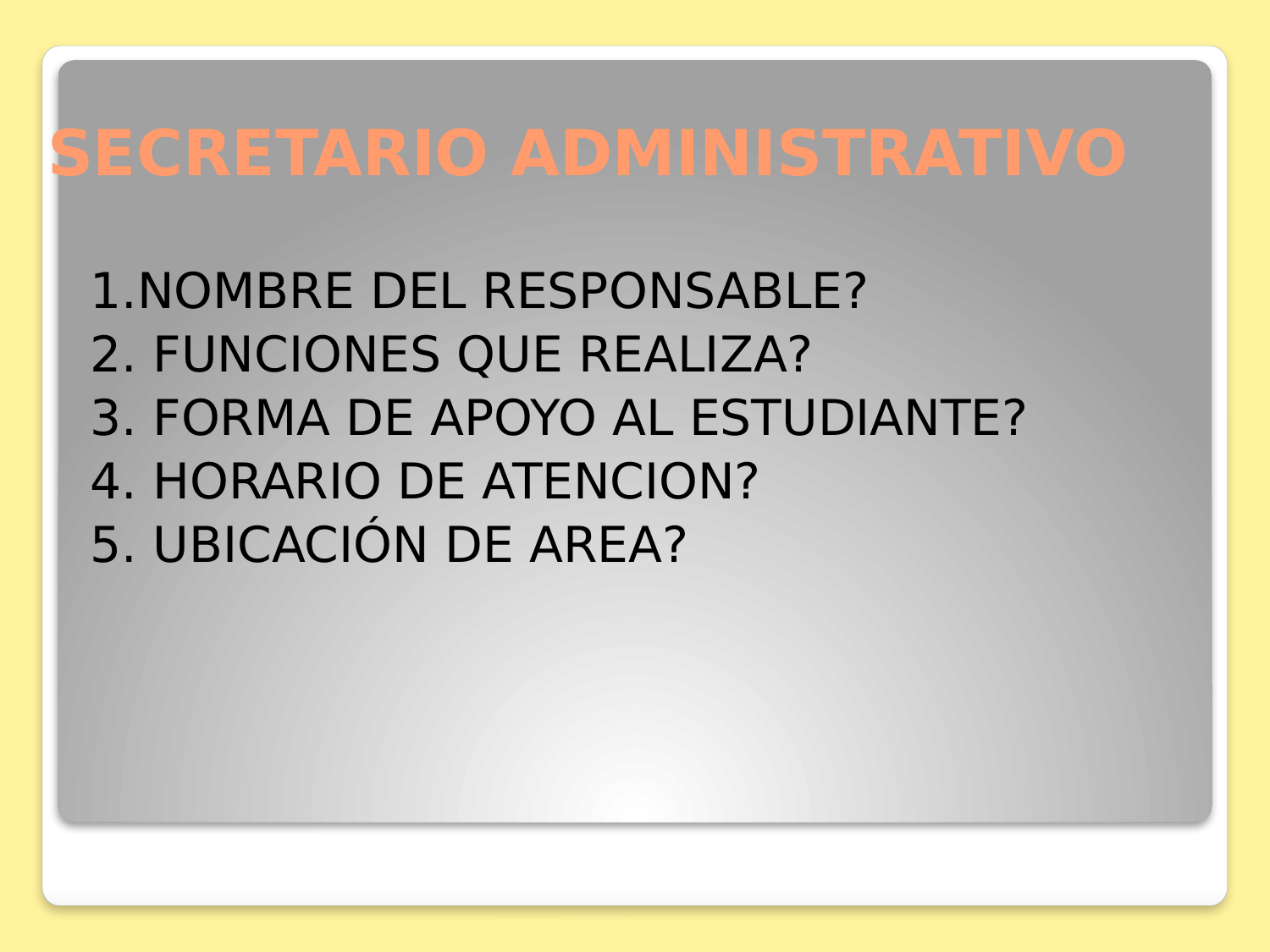

# SECRETARIO ADMINISTRATIVO
1.NOMBRE DEL RESPONSABLE?
2. FUNCIONES QUE REALIZA?
3. FORMA DE APOYO AL ESTUDIANTE?
4. HORARIO DE ATENCION?
5. UBICACIÓN DE AREA?